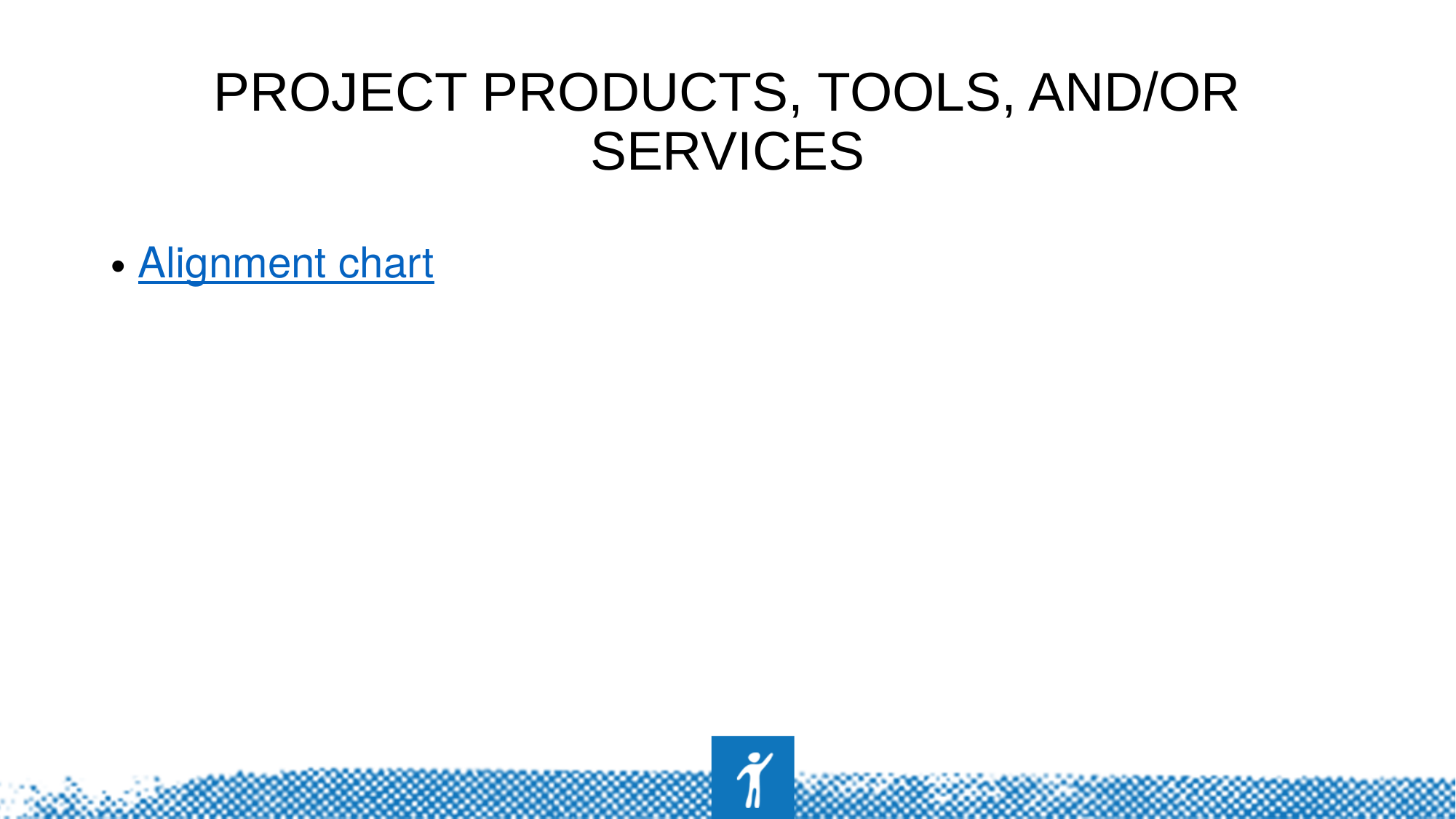

# Project Products, tools, and/or services
Alignment chart